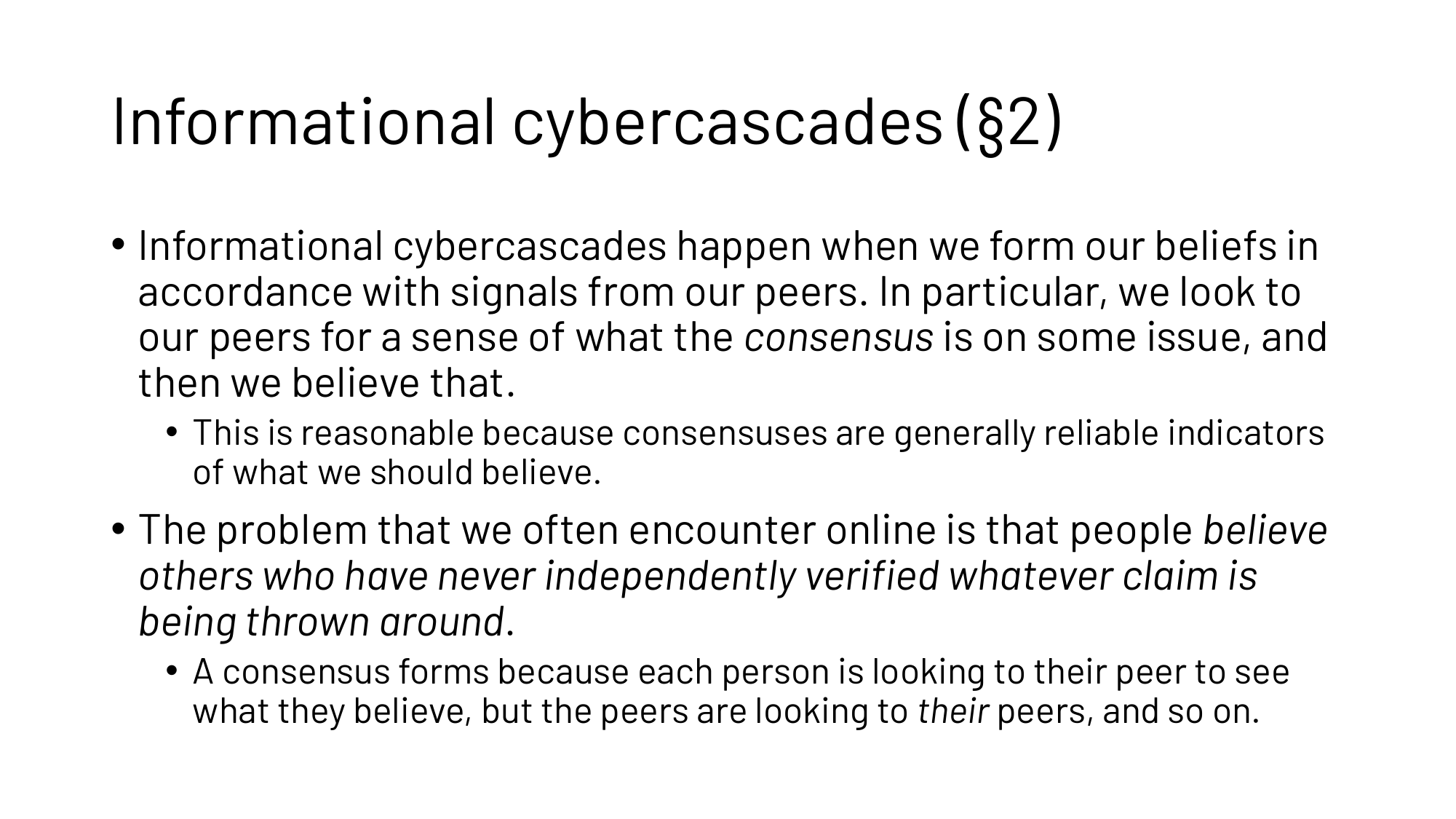

# Informational cybercascades (§2)
Informational cybercascades happen when we form our beliefs in accordance with signals from our peers. In particular, we look to our peers for a sense of what the consensus is on some issue, and then we believe that.
This is reasonable because consensuses are generally reliable indicators of what we should believe.
The problem that we often encounter online is that people believe others who have never independently verified whatever claim is being thrown around.
A consensus forms because each person is looking to their peer to see what they believe, but the peers are looking to their peers, and so on.